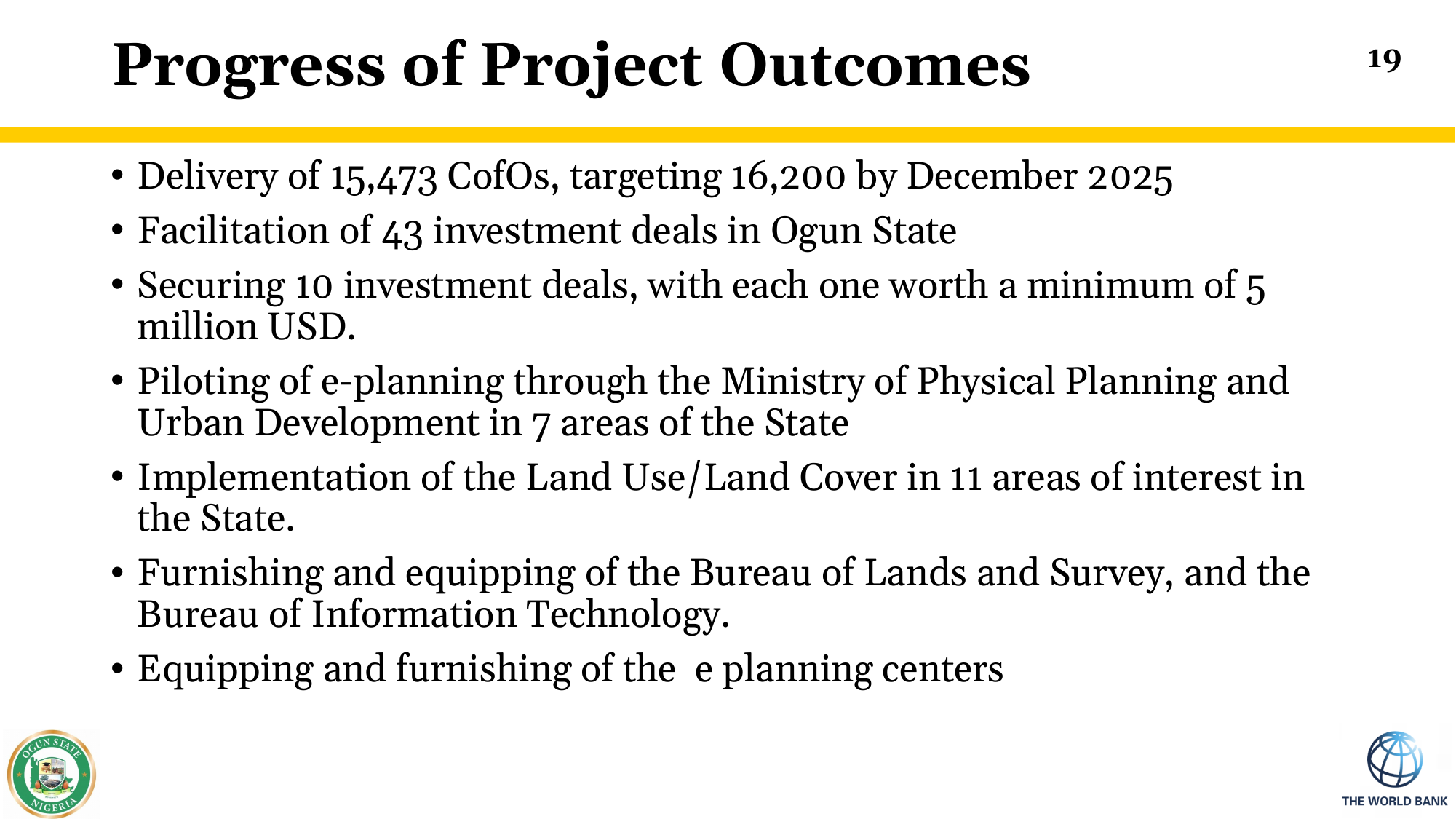

# Progress of Project Outcomes
19
Delivery of 15,473 CofOs, targeting 16,200 by December 2025
Facilitation of 43 investment deals in Ogun State
Securing 10 investment deals, with each one worth a minimum of 5 million USD.
Piloting of e-planning through the Ministry of Physical Planning and Urban Development in 7 areas of the State
Implementation of the Land Use/Land Cover in 11 areas of interest in the State.
Furnishing and equipping of the Bureau of Lands and Survey, and the Bureau of Information Technology.
Equipping and furnishing of the  e planning centers